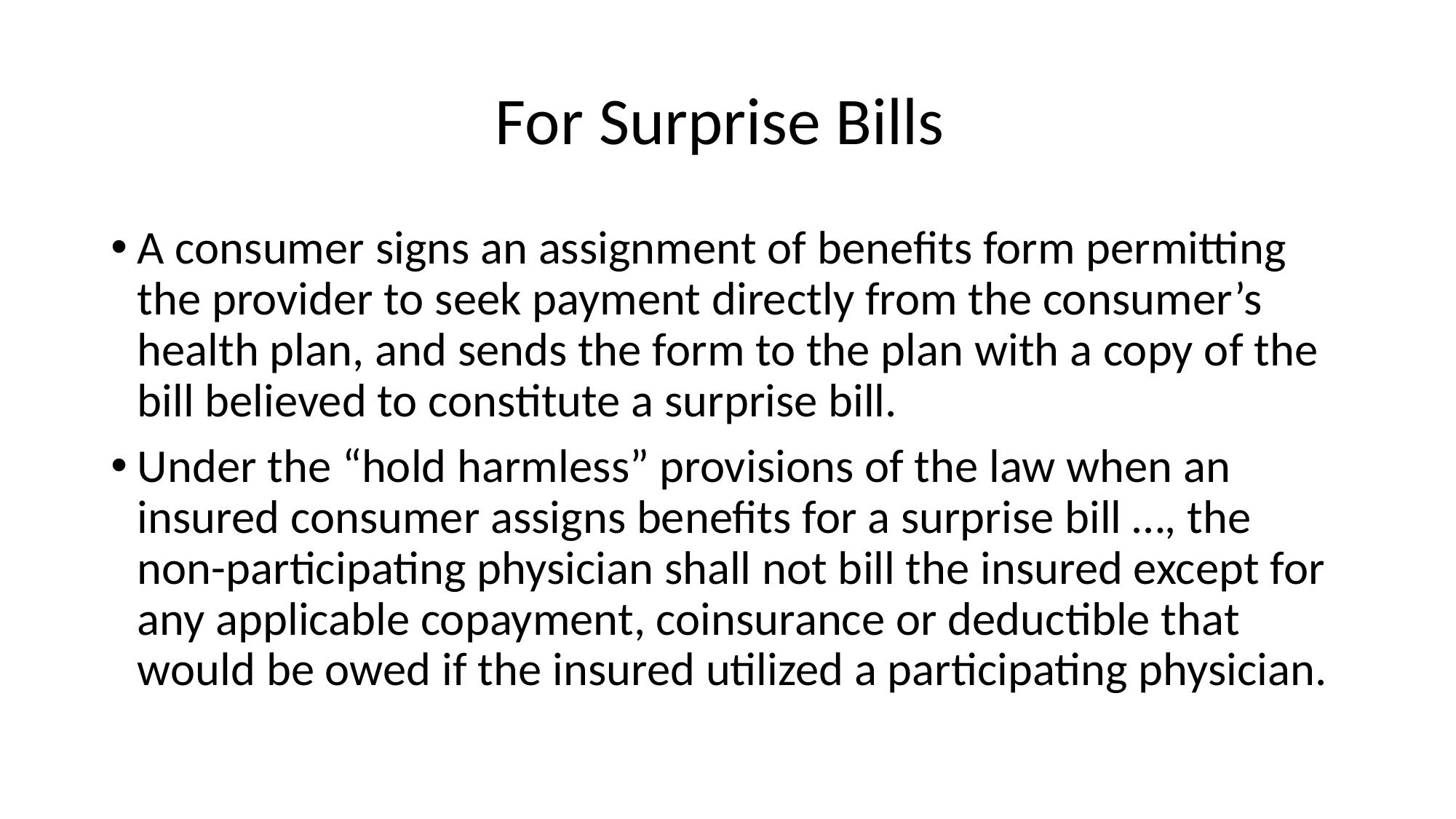

# For Surprise Bills
A consumer signs an assignment of benefits form permitting the provider to seek payment directly from the consumer’s health plan, and sends the form to the plan with a copy of the bill believed to constitute a surprise bill.
Under the “hold harmless” provisions of the law when an insured consumer assigns benefits for a surprise bill …, the non-participating physician shall not bill the insured except for any applicable copayment, coinsurance or deductible that would be owed if the insured utilized a participating physician.